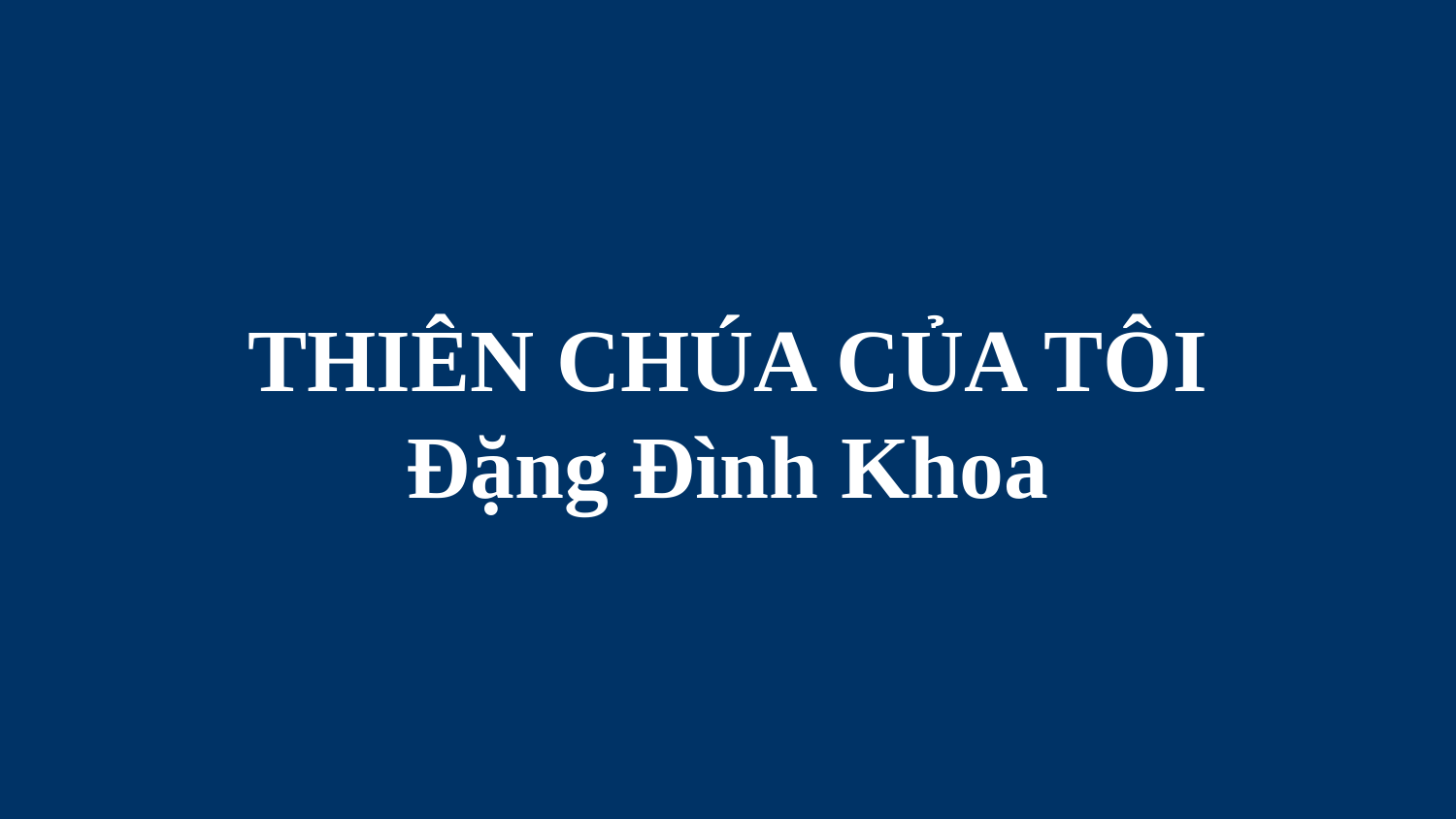

# THIÊN CHÚA CỦA TÔI Đặng Đình Khoa